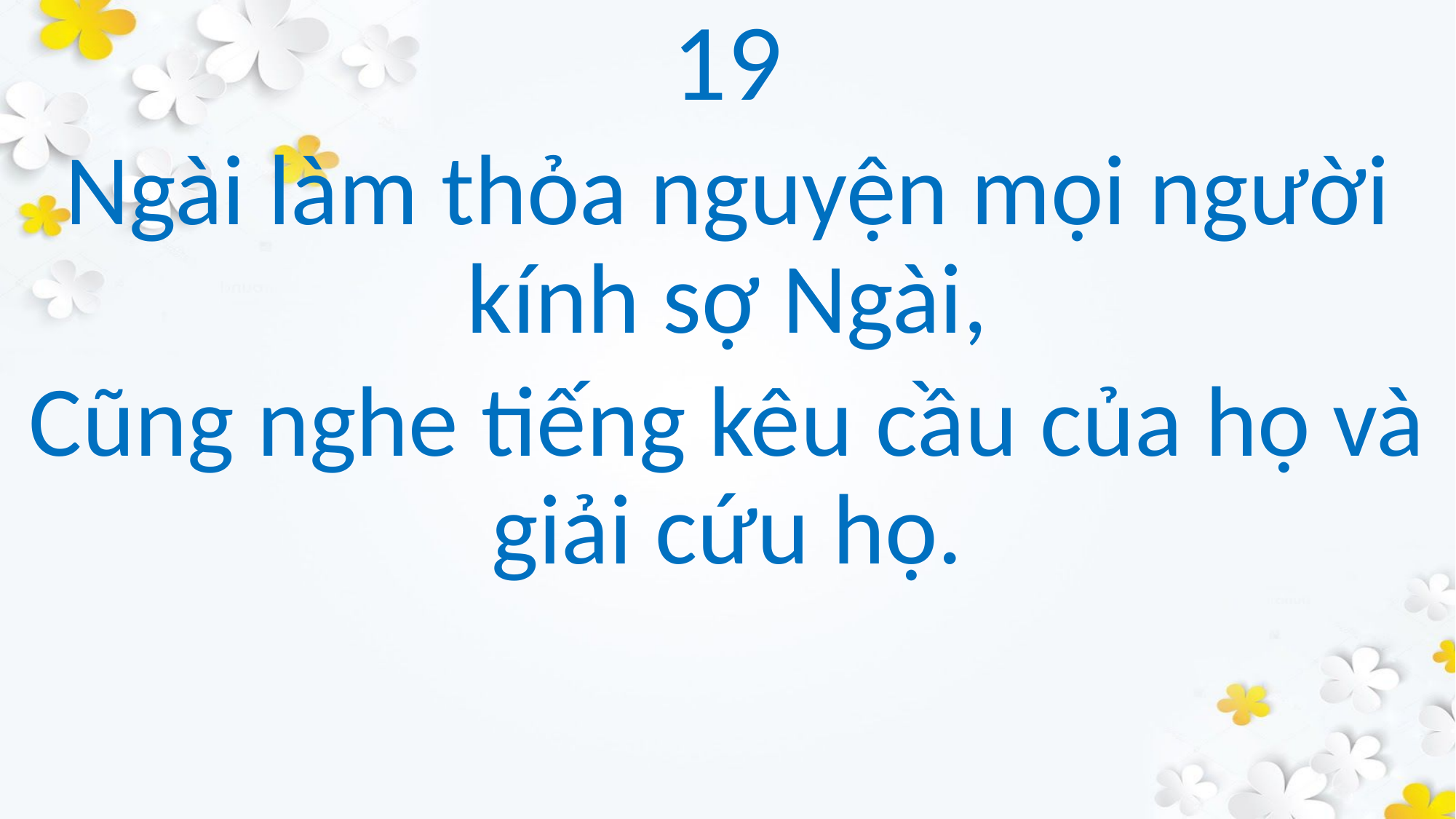

19
Ngài làm thỏa nguyện mọi người kính sợ Ngài,
Cũng nghe tiếng kêu cầu của họ và giải cứu họ.